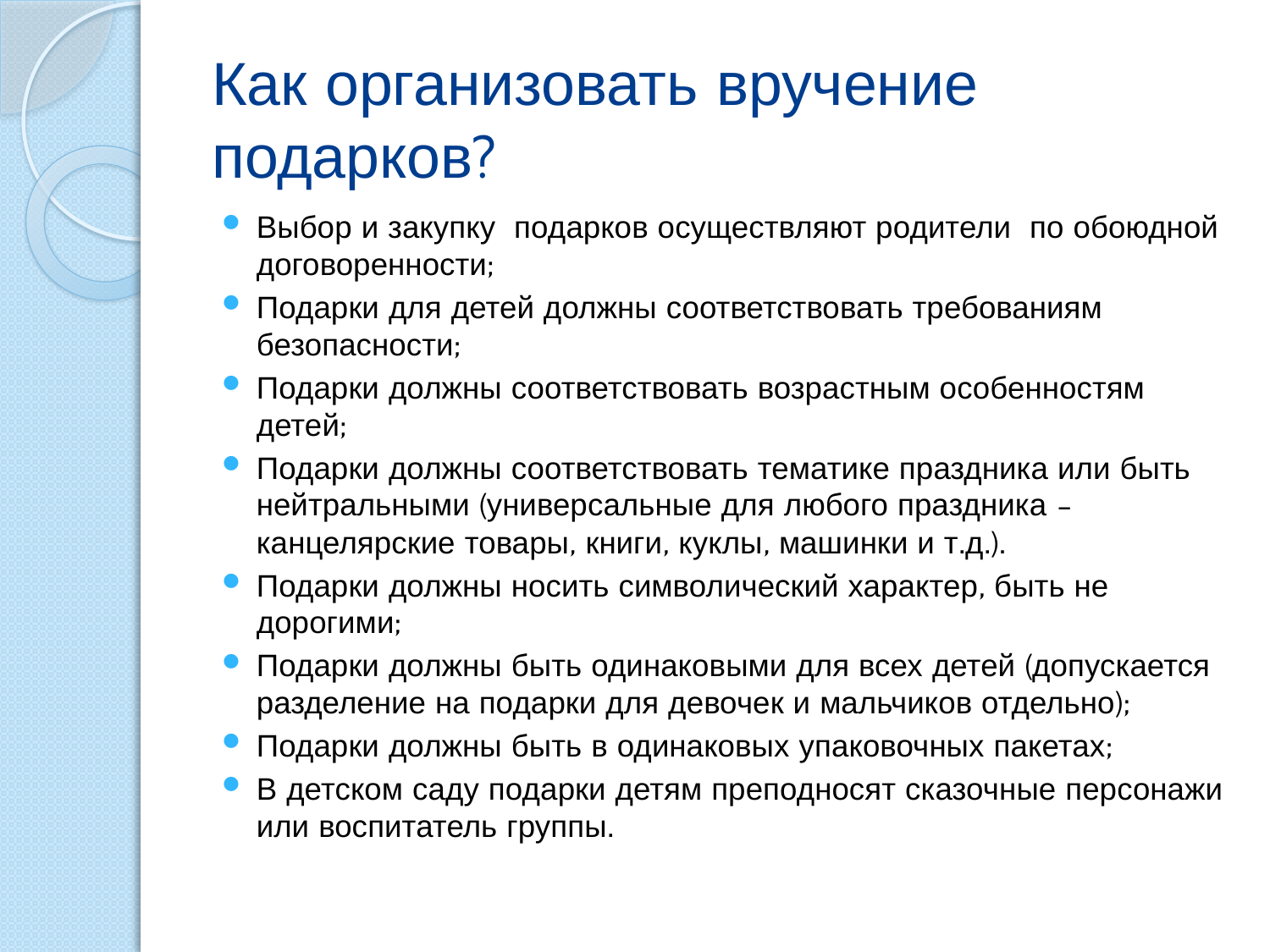

# Как организовать вручение подарков?
Выбор и закупку  подарков осуществляют родители  по обоюдной договоренности;
Подарки для детей должны соответствовать требованиям безопасности;
Подарки должны соответствовать возрастным особенностям детей;
Подарки должны соответствовать тематике праздника или быть  нейтральными (универсальные для любого праздника – канцелярские товары, книги, куклы, машинки и т.д.).
Подарки должны носить символический характер, быть не дорогими;
Подарки должны быть одинаковыми для всех детей (допускается разделение на подарки для девочек и мальчиков отдельно);
Подарки должны быть в одинаковых упаковочных пакетах;
В детском саду подарки детям преподносят сказочные персонажи или воспитатель группы.